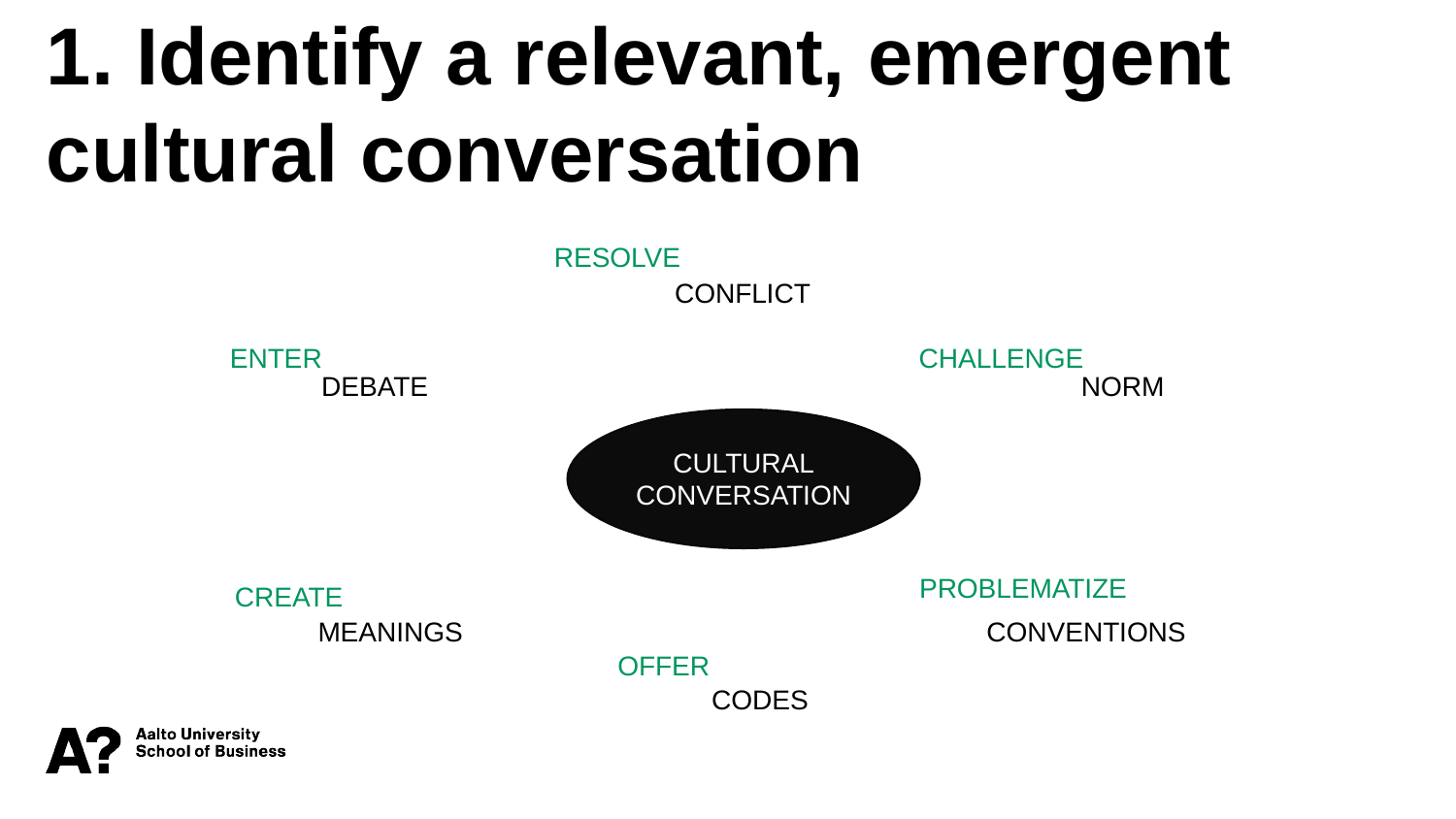

1. Identify a relevant, emergent cultural conversation
RESOLVE
CONFLICT
ENTER
CHALLENGE
DEBATE
NORM

CULTURAL
CONVERSATION
PROBLEMATIZE
CREATE
MEANINGS
CONVENTIONS
OFFER
CODES